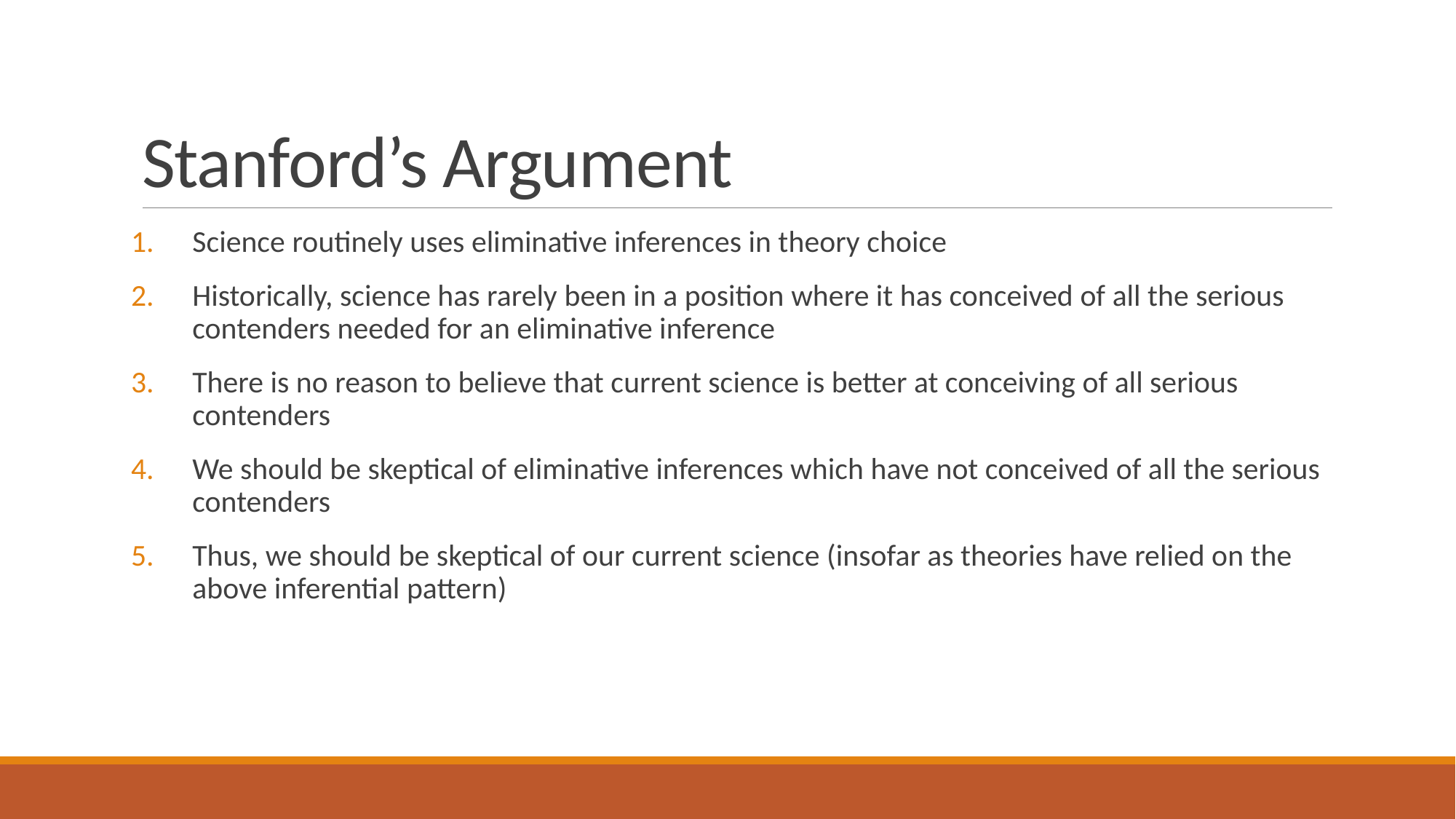

# Stanford’s Argument
Science routinely uses eliminative inferences in theory choice
Historically, science has rarely been in a position where it has conceived of all the serious contenders needed for an eliminative inference
There is no reason to believe that current science is better at conceiving of all serious contenders
We should be skeptical of eliminative inferences which have not conceived of all the serious contenders
Thus, we should be skeptical of our current science (insofar as theories have relied on the above inferential pattern)